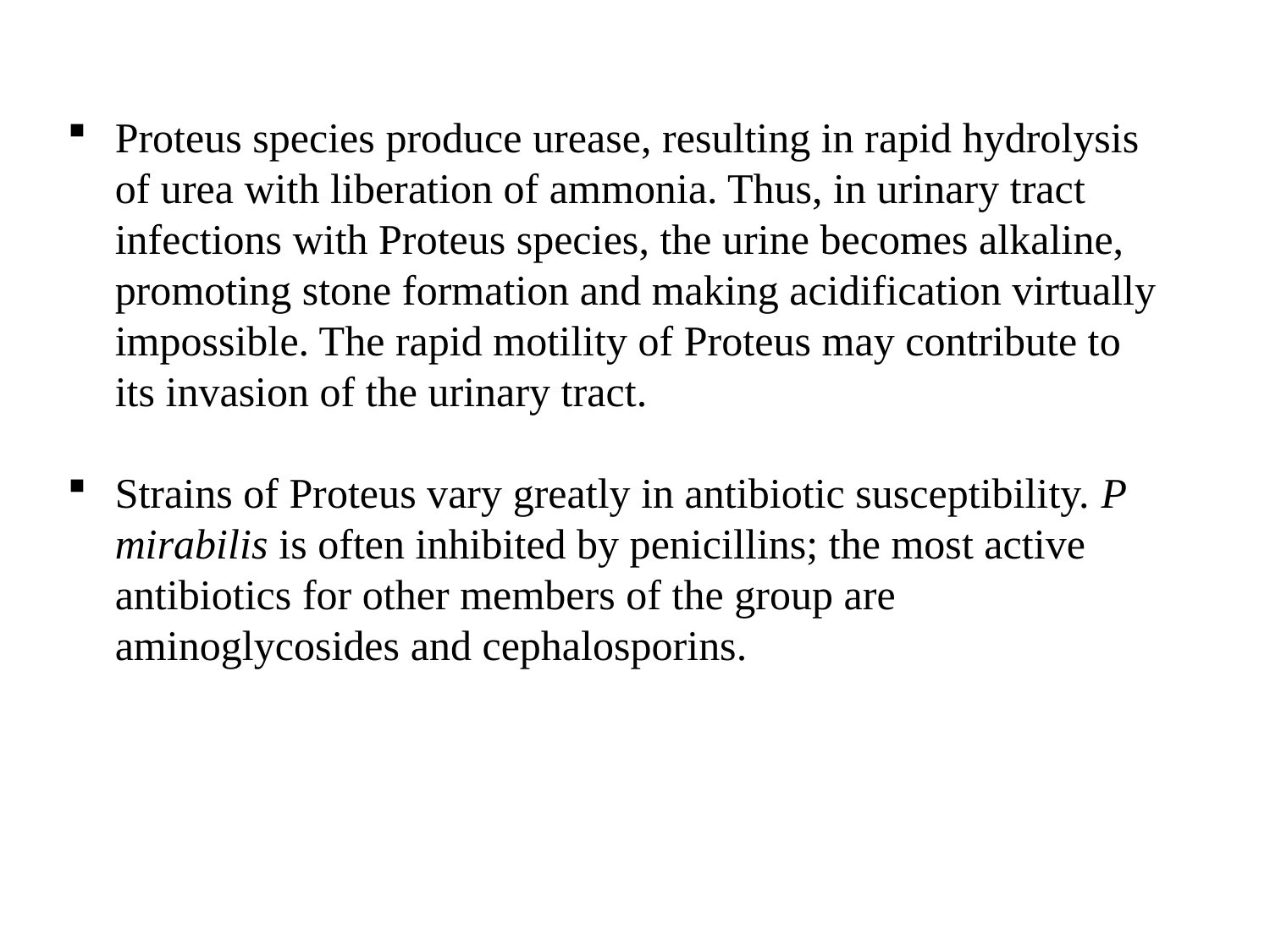

Proteus species produce urease, resulting in rapid hydrolysis of urea with liberation of ammonia. Thus, in urinary tract infections with Proteus species, the urine becomes alkaline, promoting stone formation and making acidification virtually impossible. The rapid motility of Proteus may contribute to its invasion of the urinary tract.

Strains of Proteus vary greatly in antibiotic susceptibility. P mirabilis is often inhibited by penicillins; the most active antibiotics for other members of the group are aminoglycosides and cephalosporins.